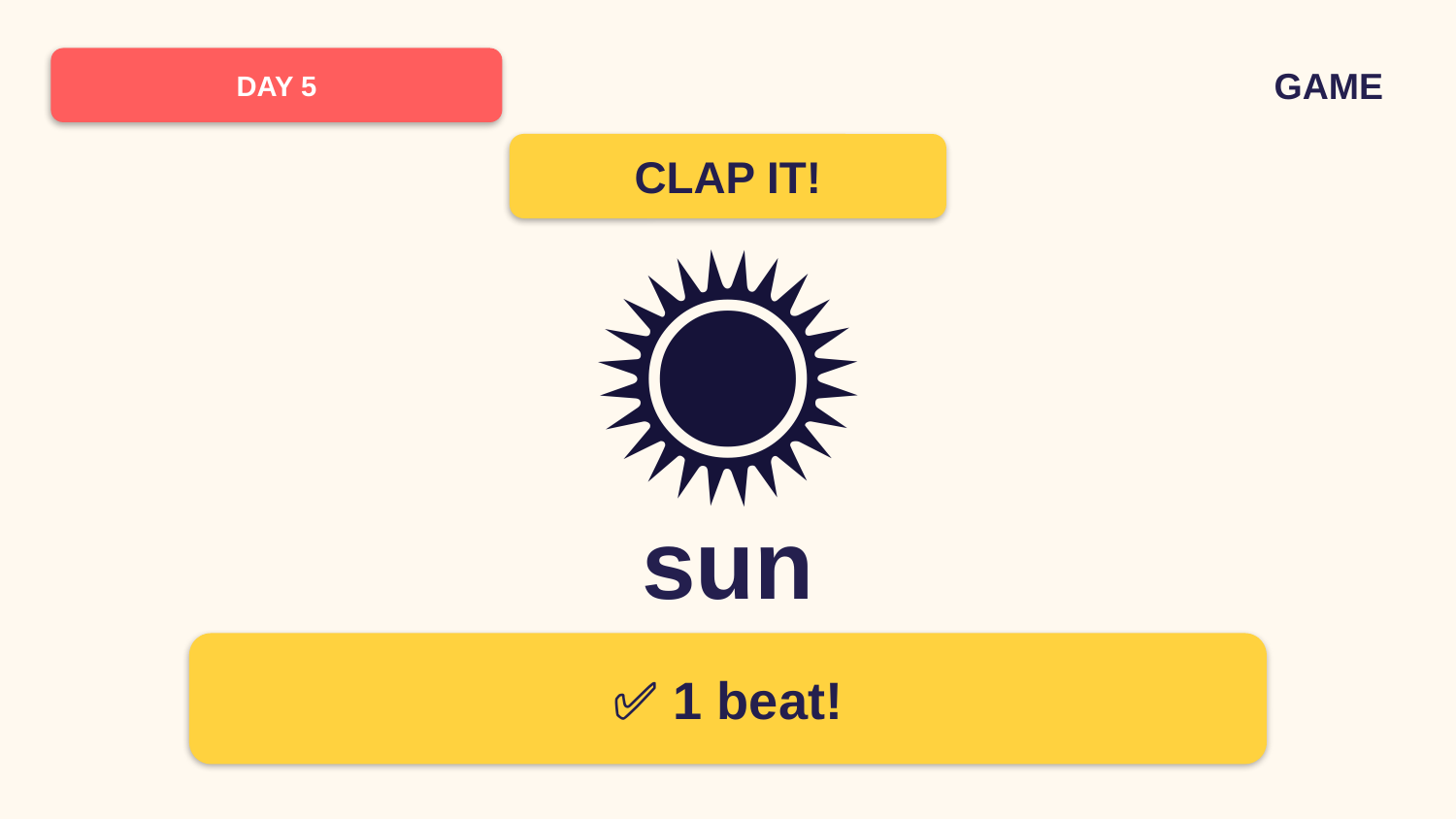

DAY 5
GAME

CLAP IT!
☀️
sun

✅ 1 beat!